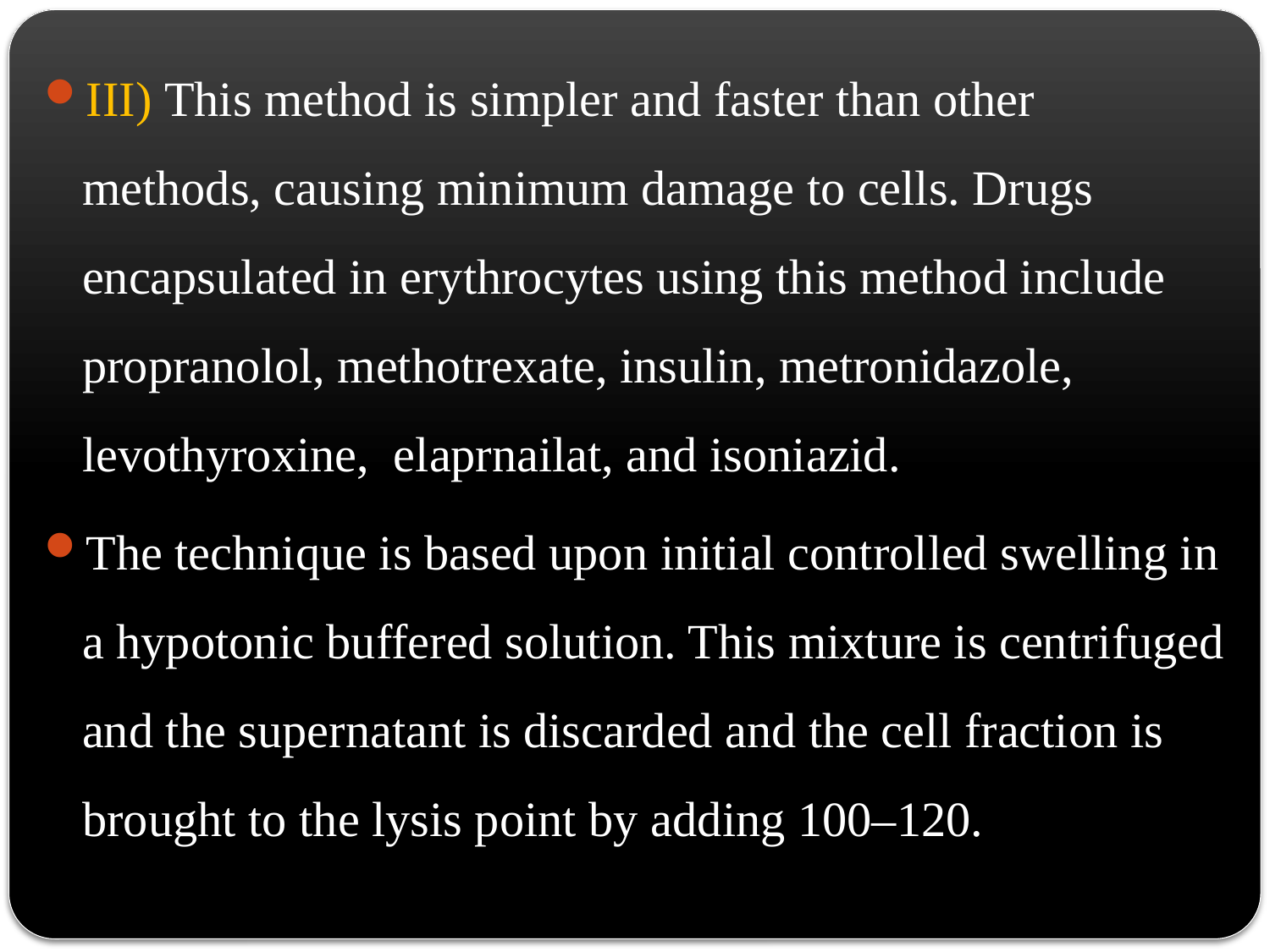

III) This method is simpler and faster than other methods, causing minimum damage to cells. Drugs encapsulated in erythrocytes using this method include propranolol, methotrexate, insulin, metronidazole, levothyroxine,  elaprnailat, and isoniazid.
The technique is based upon initial controlled swelling in a hypotonic buffered solution. This mixture is centrifuged and the supernatant is discarded and the cell fraction is brought to the lysis point by adding 100–120.